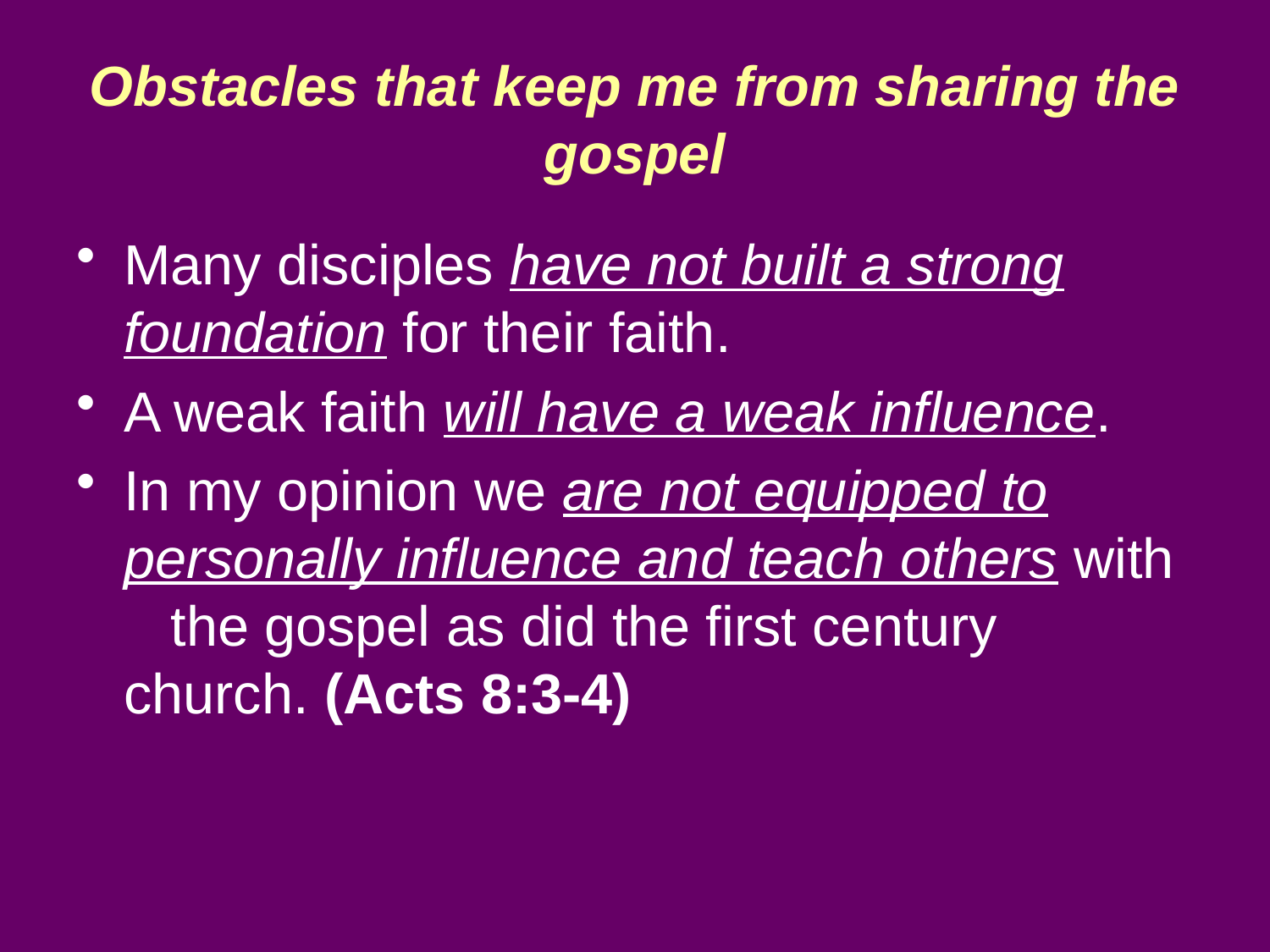

# Obstacles that keep me from sharing the gospel
Many disciples have not built a strong foundation for their faith.
A weak faith will have a weak influence.
In my opinion we are not equipped to personally influence and teach others with     the gospel as did the first century church. (Acts 8:3-4)